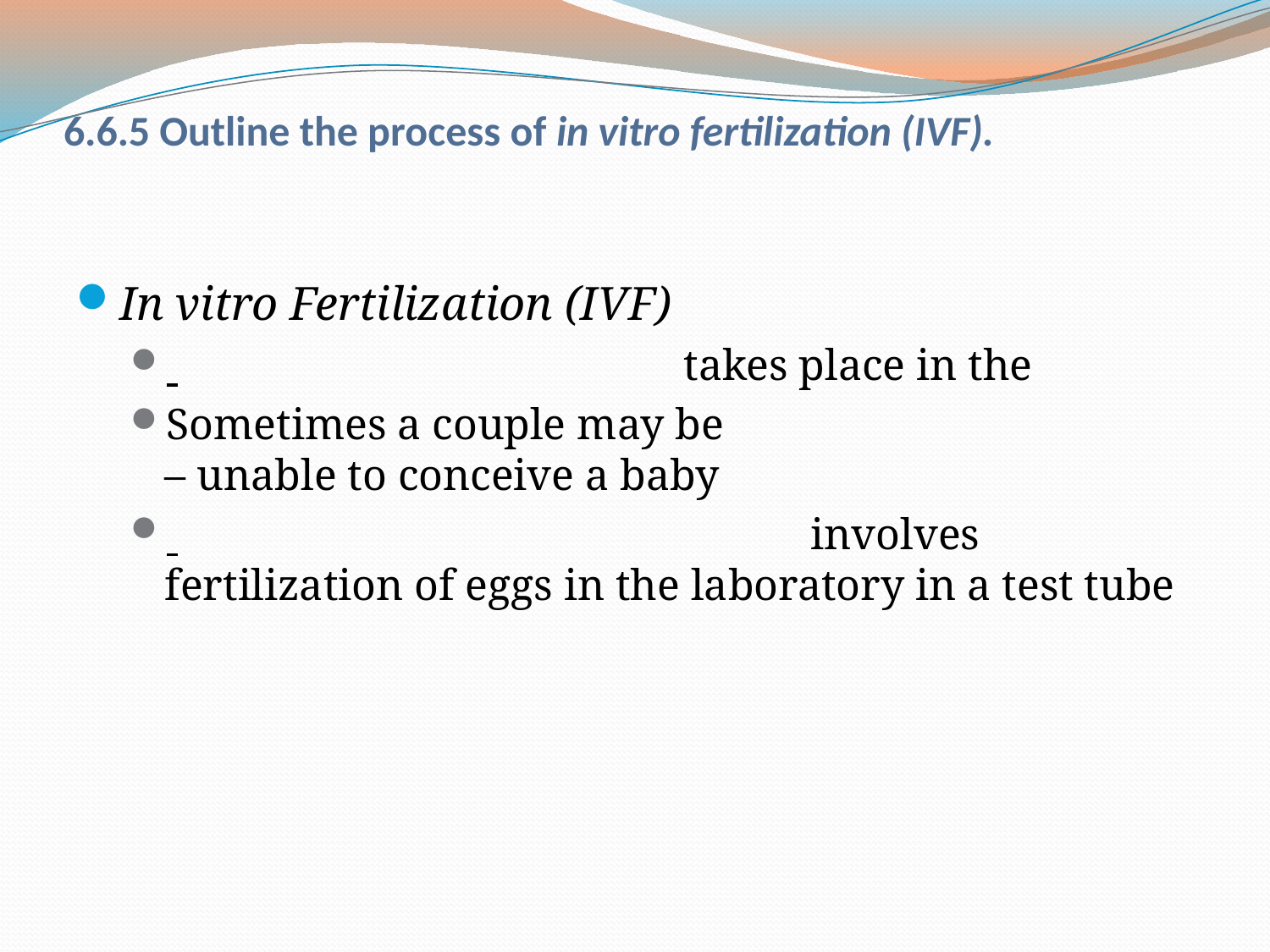

# 6.6.5 Outline the process of in vitro fertilization (IVF).
In vitro Fertilization (IVF)
 				 takes place in the
Sometimes a couple may be 				 – unable to conceive a baby
 					 involves fertilization of eggs in the laboratory in a test tube